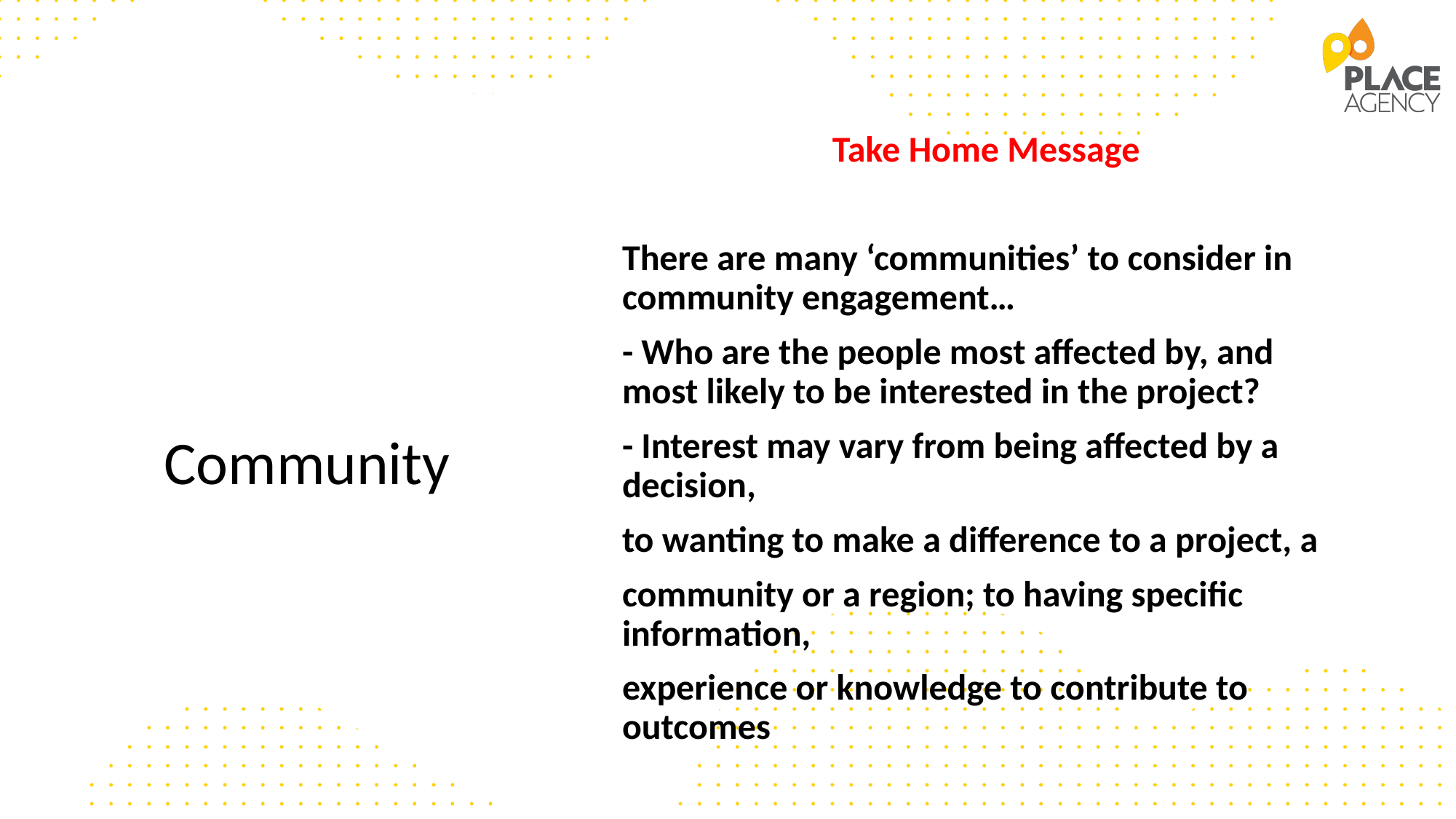

Take Home Message

There are many ‘communities’ to consider in community engagement…
- Who are the people most affected by, and most likely to be interested in the project?
- Interest may vary from being affected by a decision,
to wanting to make a difference to a project, a
community or a region; to having specific information,
experience or knowledge to contribute to outcomes
# Community